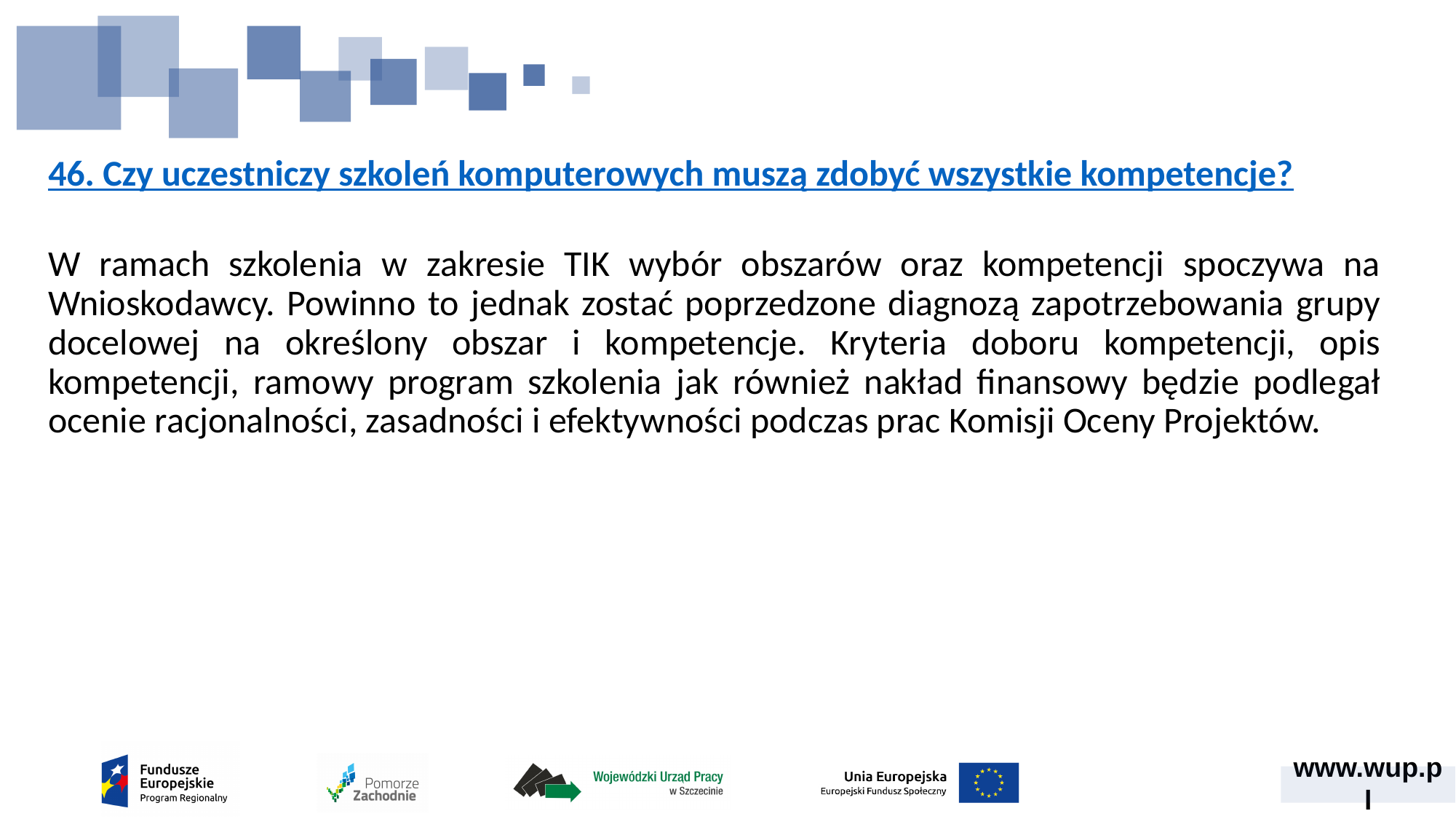

# 46. Czy uczestniczy szkoleń komputerowych muszą zdobyć wszystkie kompetencje?
W ramach szkolenia w zakresie TIK wybór obszarów oraz kompetencji spoczywa na Wnioskodawcy. Powinno to jednak zostać poprzedzone diagnozą zapotrzebowania grupy docelowej na określony obszar i kompetencje. Kryteria doboru kompetencji, opis kompetencji, ramowy program szkolenia jak również nakład finansowy będzie podlegał ocenie racjonalności, zasadności i efektywności podczas prac Komisji Oceny Projektów.